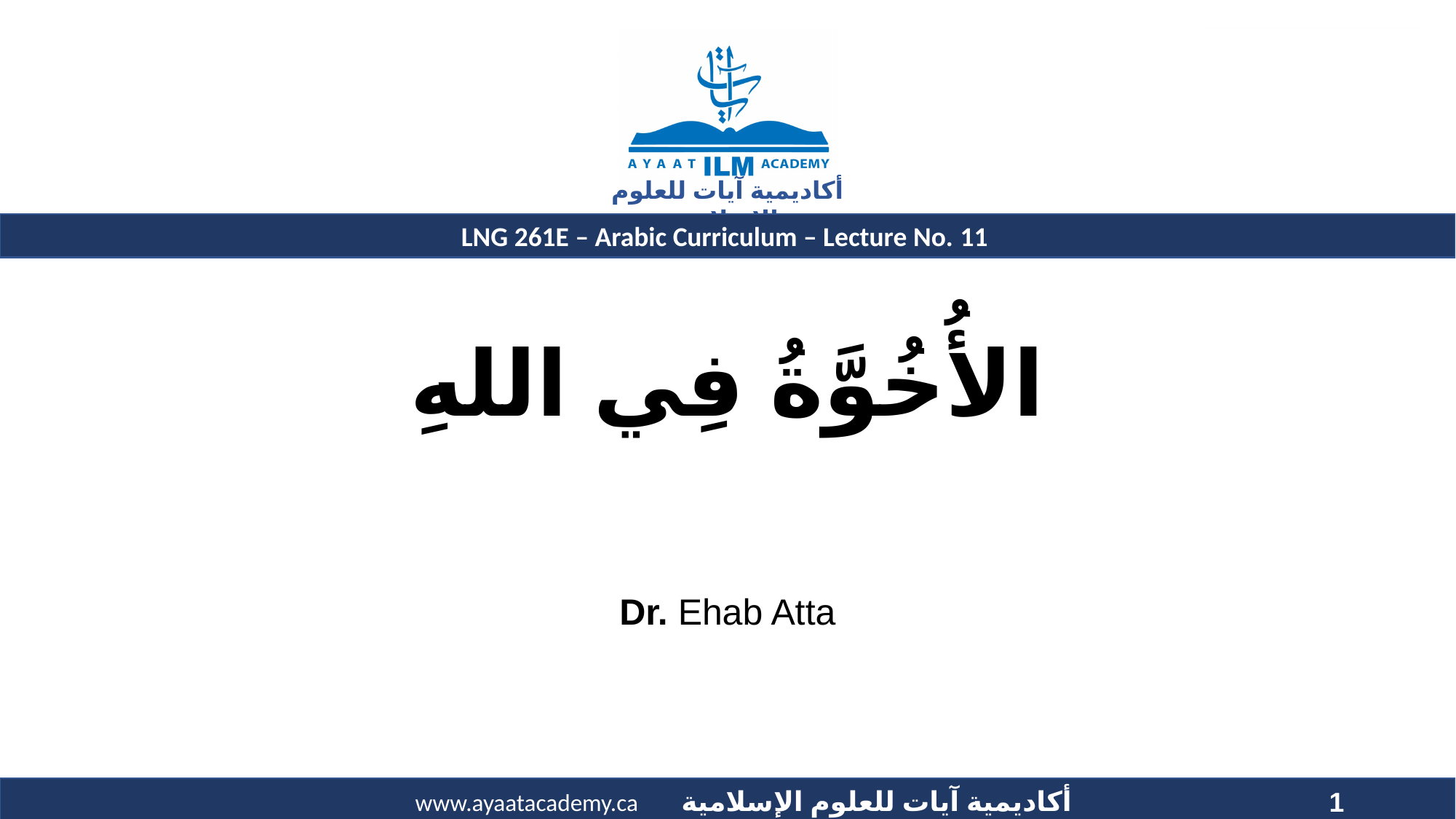

# الأُخُوَّةُ فِي اللهِ
Dr. Ehab Atta
1